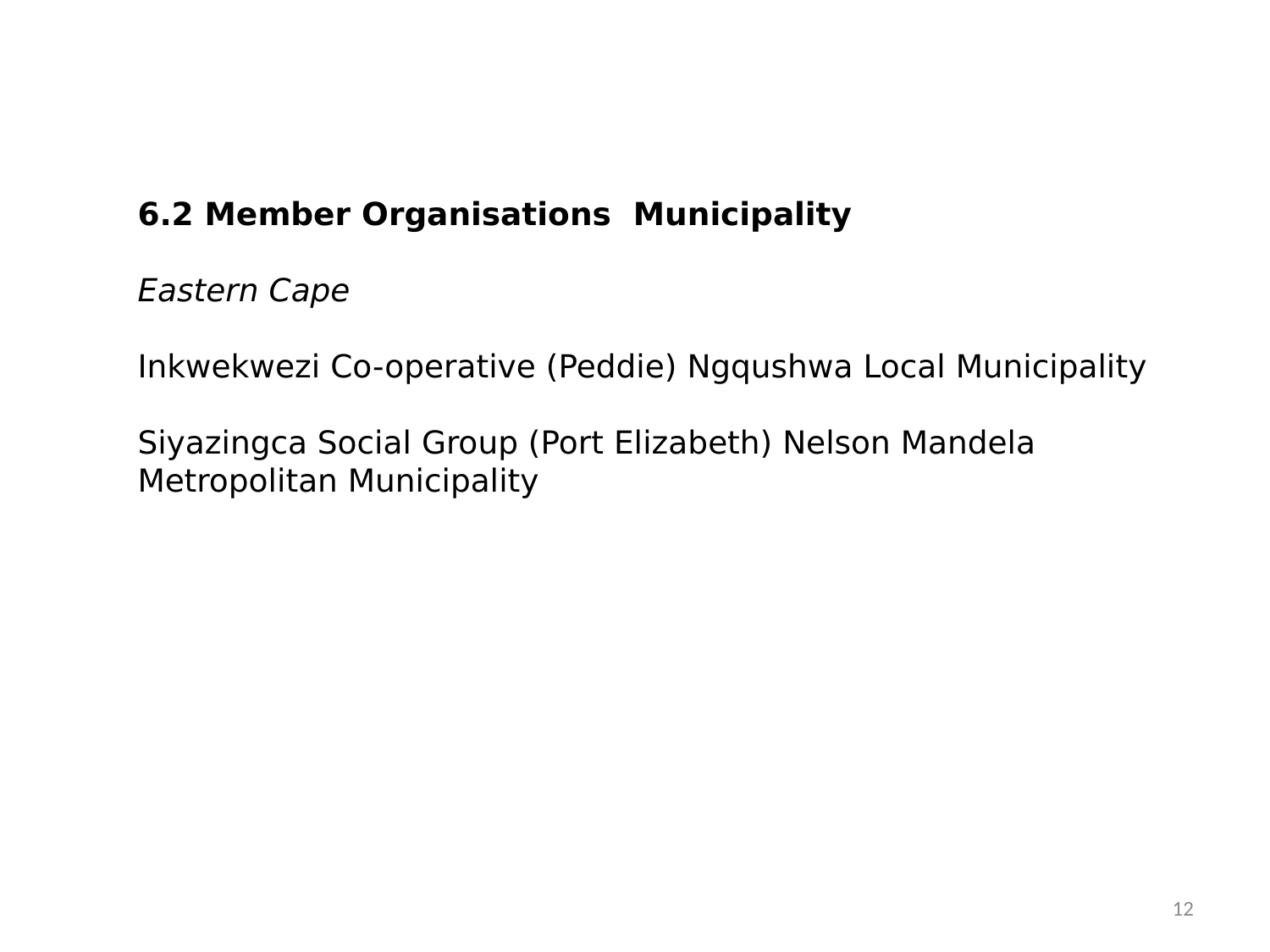

6.2 Member Organisations  Municipality

Eastern Cape

Inkwekwezi Co-operative (Peddie) Ngqushwa Local Municipality

Siyazingca Social Group (Port Elizabeth) Nelson Mandela Metropolitan Municipality

12